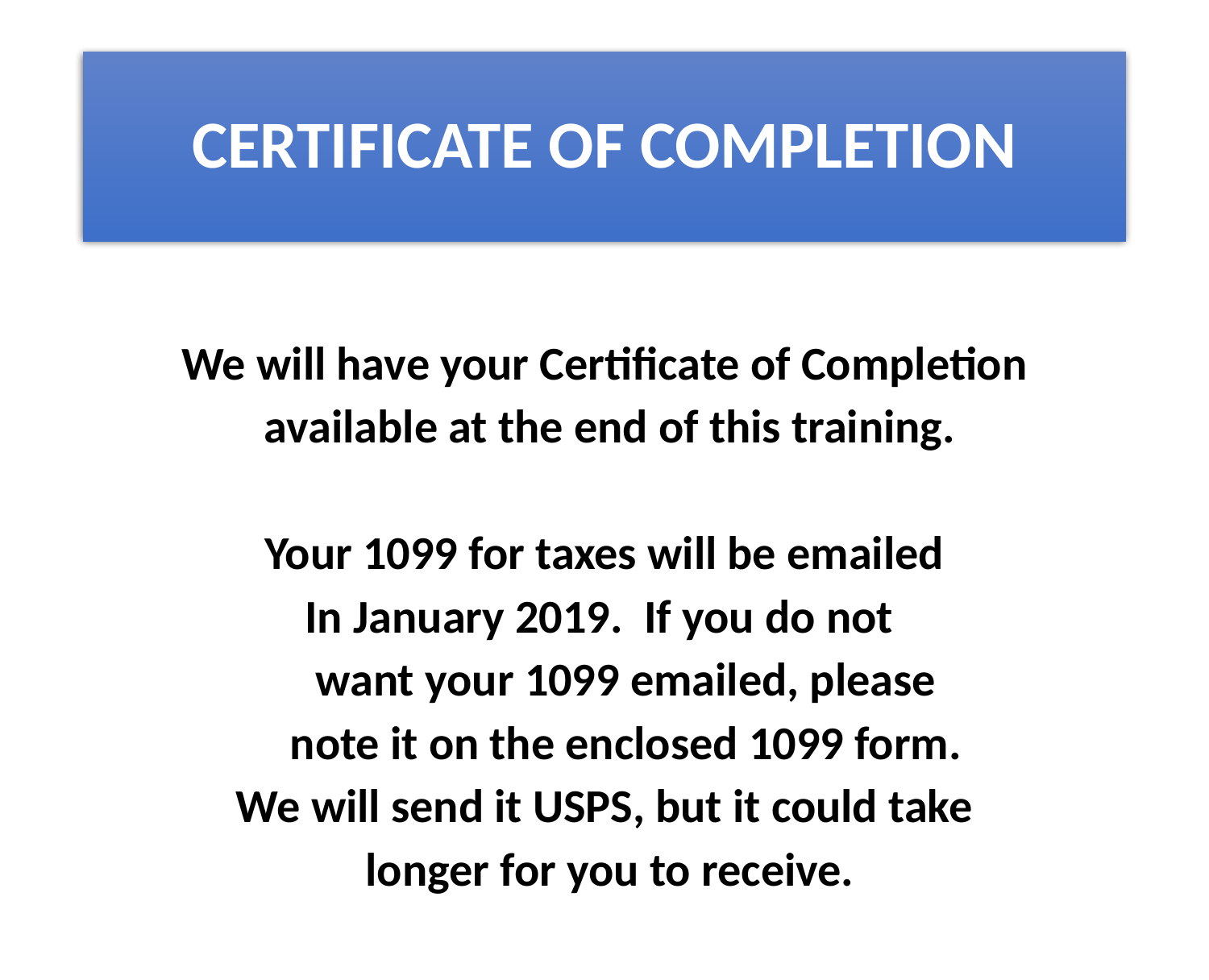

# CERTIFICATE OF COMPLETION

We will have your Certificate of Completion
 available at the end of this training.

 Your 1099 for taxes will be emailed
In January 2019.  If you do not
     want your 1099 emailed, please
    note it on the enclosed 1099 form.
 We will send it USPS, but it could take
 longer for you to receive.